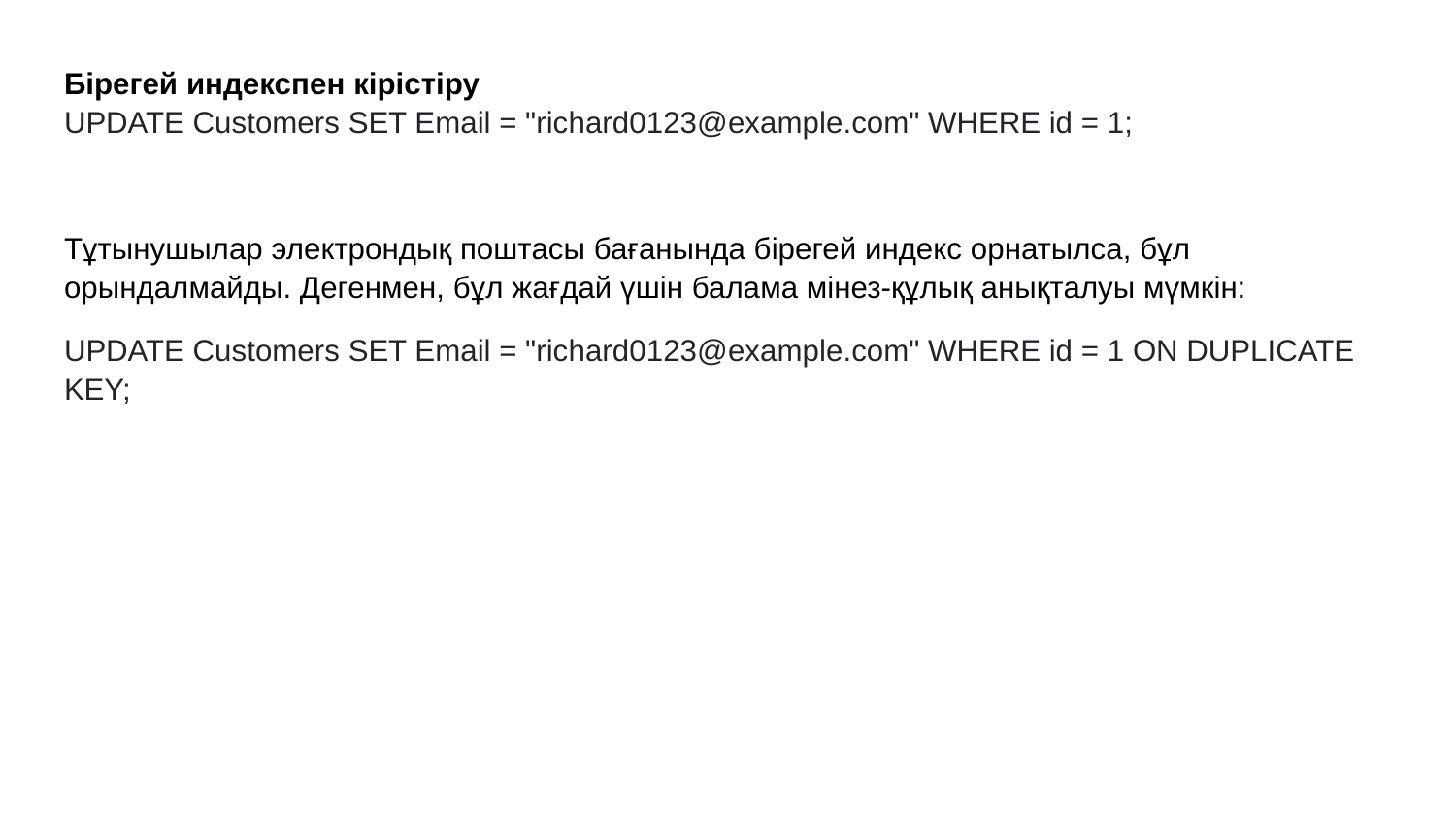

Бірегей индекспен кірістіру
UPDATE Customers SET Email = "richard0123@example.com" WHERE id = 1;

Тұтынушылар электрондық поштасы бағанында бірегей индекс орнатылса, бұл орындалмайды. Дегенмен, бұл жағдай үшін балама мінез-құлық анықталуы мүмкін:
UPDATE Customers SET Email = "richard0123@example.com" WHERE id = 1 ON DUPLICATE KEY;